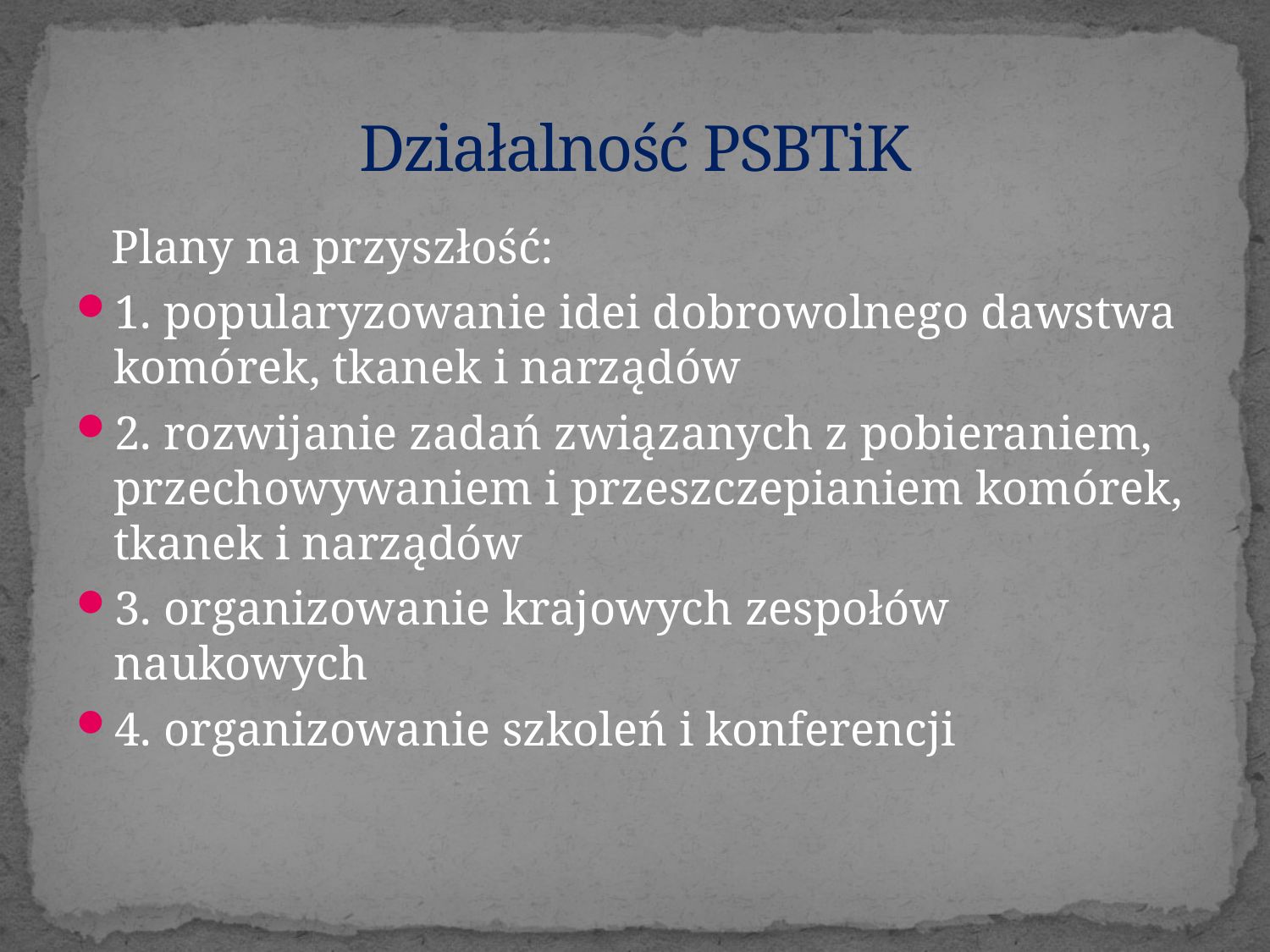

# Działalność PSBTiK
   Plany na przyszłość:
1. popularyzowanie idei dobrowolnego dawstwa komórek, tkanek i narządów
2. rozwijanie zadań związanych z pobieraniem, przechowywaniem i przeszczepianiem komórek, tkanek i narządów
3. organizowanie krajowych zespołów naukowych
4. organizowanie szkoleń i konferencji